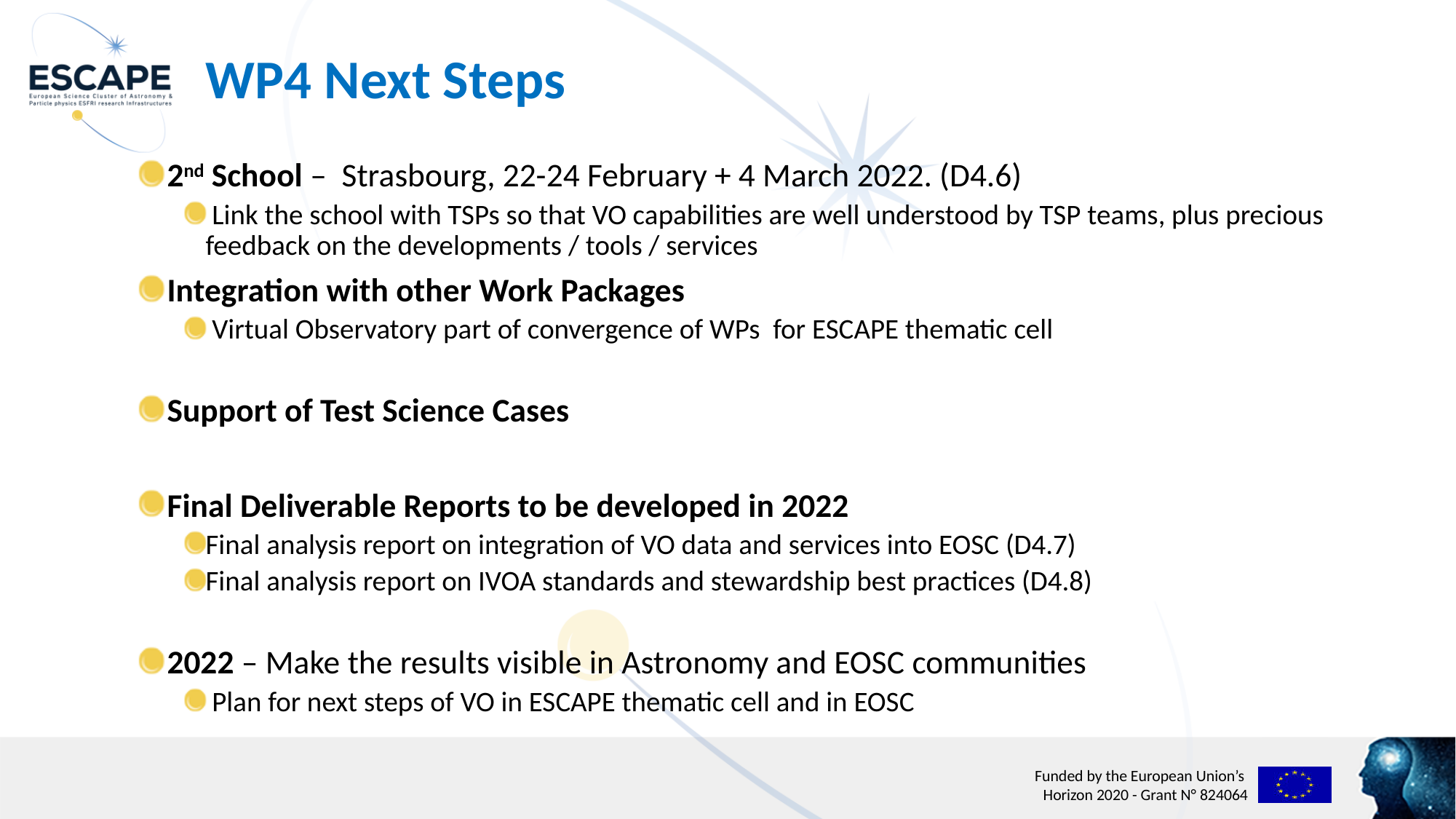

# WP4 Next Steps
 2nd School –  Strasbourg, 22-24 February + 4 March 2022. (D4.6)
 Link the school with TSPs so that VO capabilities are well understood by TSP teams, plus precious feedback on the developments / tools / services
 Integration with other Work Packages
 Virtual Observatory part of convergence of WPs  for ESCAPE thematic cell

 Support of Test Science Cases

 Final Deliverable Reports to be developed in 2022
Final analysis report on integration of VO data and services into EOSC (D4.7)
Final analysis report on IVOA standards and stewardship best practices (D4.8)

 2022 – Make the results visible in Astronomy and EOSC communities
 Plan for next steps of VO in ESCAPE thematic cell and in EOSC